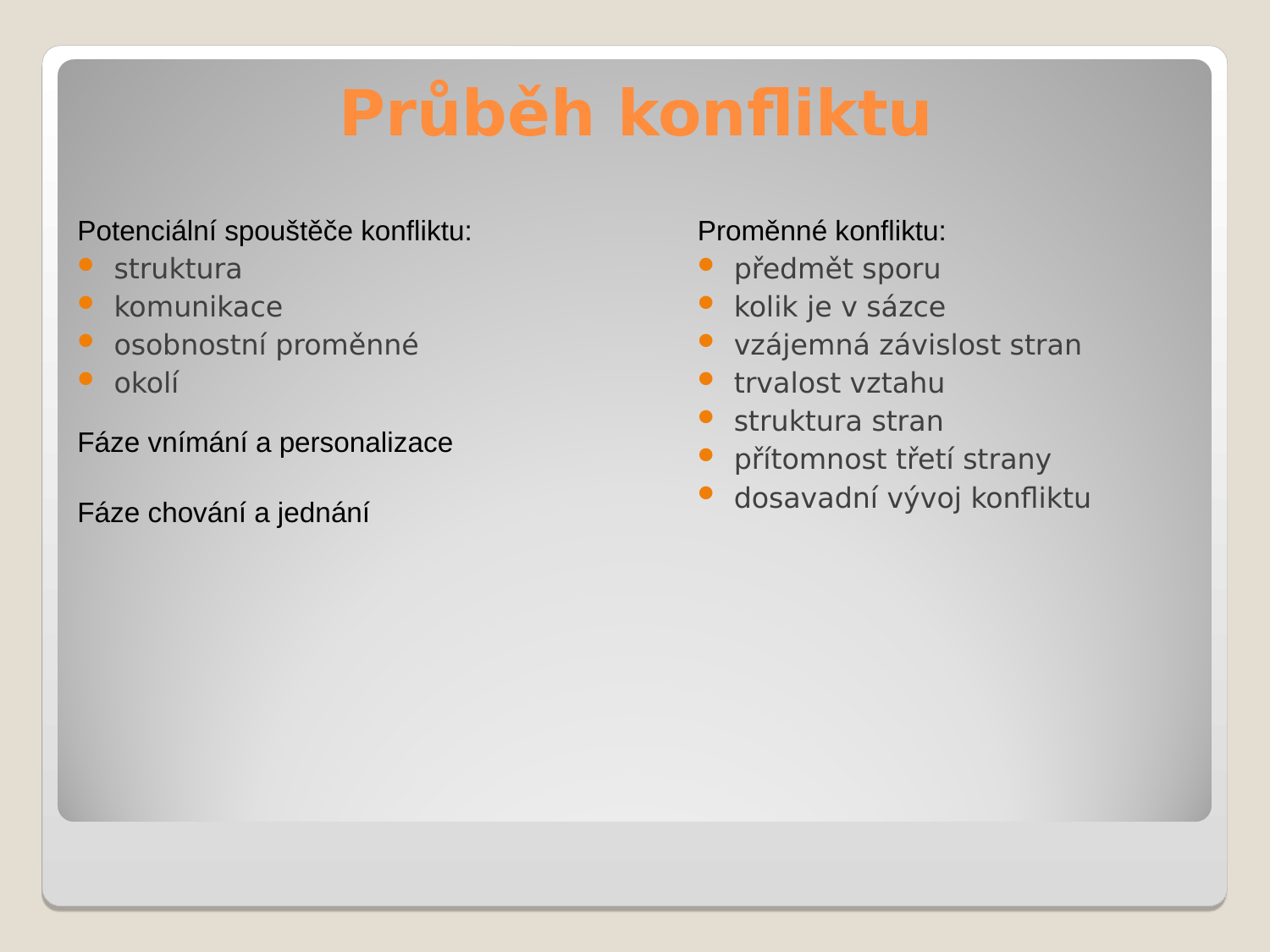

Průběh konfliktu
Potenciální spouštěče konfliktu:
struktura
komunikace
osobnostní proměnné
okolí
Fáze vnímání a personalizace
Fáze chování a jednání

Proměnné konfliktu:
předmět sporu
kolik je v sázce
vzájemná závislost stran
trvalost vztahu
struktura stran
přítomnost třetí strany
dosavadní vývoj konfliktu